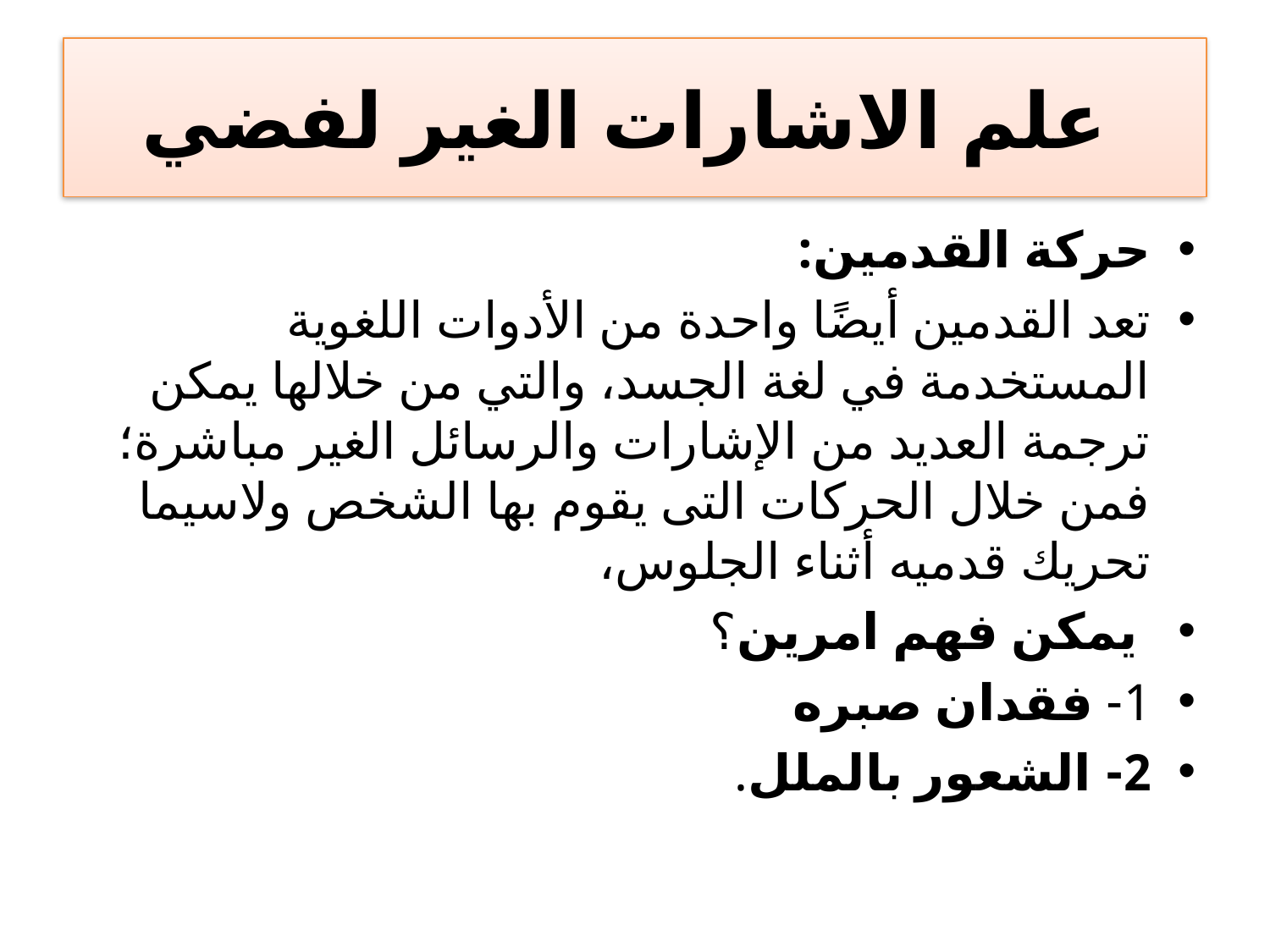

# علم الاشارات الغير لفضي
حركة القدمين:
تعد القدمين أيضًا واحدة من الأدوات اللغوية المستخدمة في لغة الجسد، والتي من خلالها يمكن ترجمة العديد من الإشارات والرسائل الغير مباشرة؛ فمن خلال الحركات التى يقوم بها الشخص ولاسيما تحريك قدميه أثناء الجلوس،
 يمكن فهم امرين؟
1- فقدان صبره
2- الشعور بالملل.